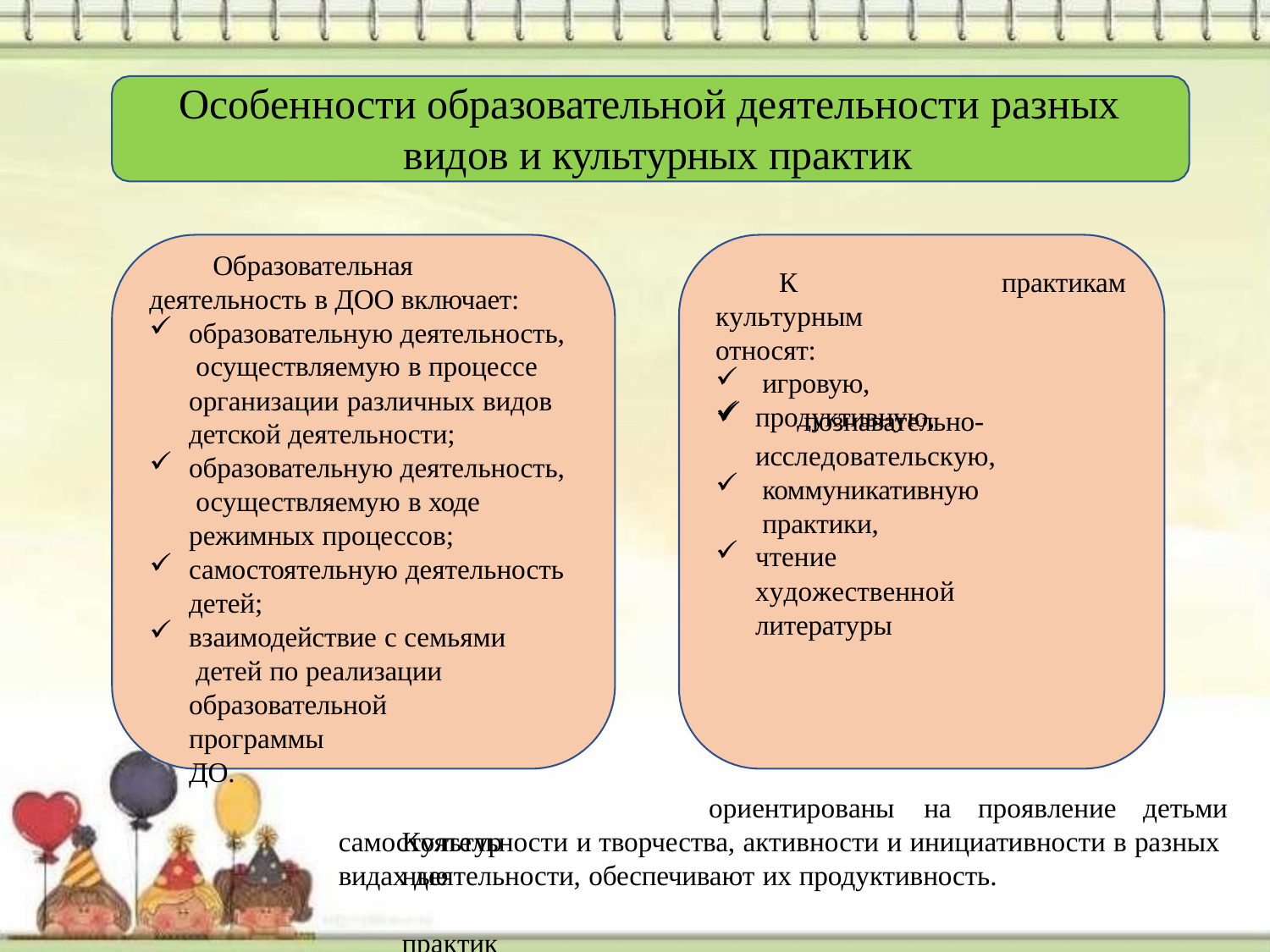

# Особенности образовательной деятельности разных  видов и культурных практик

Образовательная
деятельность в ДОО включает:
образовательную деятельность,  осуществляемую в процессе  организации различных видов  детской деятельности;
образовательную деятельность,  осуществляемую в ходе
режимных процессов;
самостоятельную деятельность
детей;
взаимодействие с семьями  детей по реализации
образовательной программы
ДО.

Культурные	практики
К	культурным  относят:
игровую,
продуктивную,
практикам
	познавательно-  исследовательскую,
коммуникативную практики,
чтение	художественной
литературы
ориентированы	на	проявление	детьми
самостоятельности и творчества, активности и инициативности в разных
видах деятельности, обеспечивают их продуктивность.